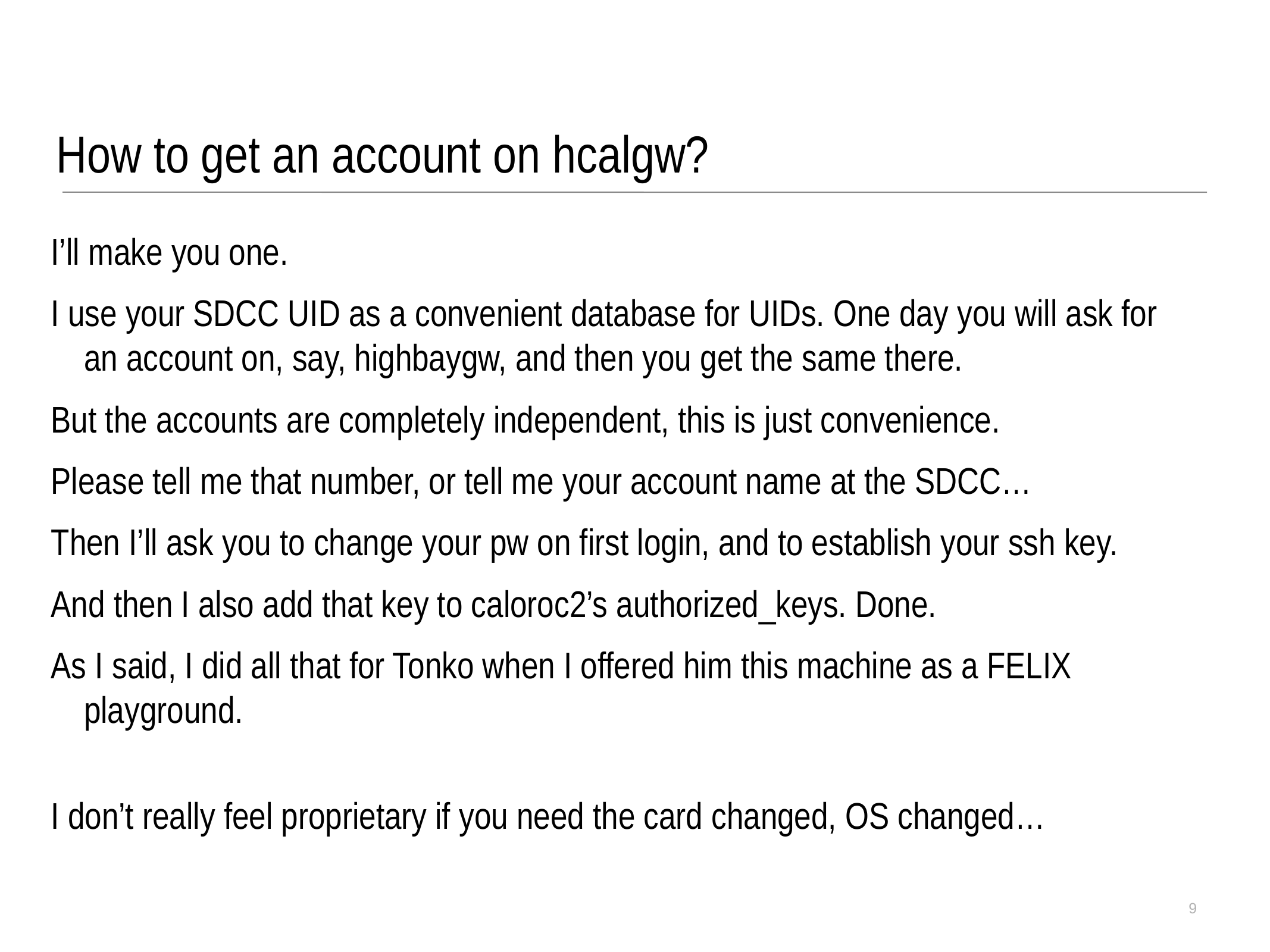

How to get an account on hcalgw?
I’ll make you one.
I use your SDCC UID as a convenient database for UIDs. One day you will ask for an account on, say, highbaygw, and then you get the same there.
But the accounts are completely independent, this is just convenience.
Please tell me that number, or tell me your account name at the SDCC…
Then I’ll ask you to change your pw on first login, and to establish your ssh key.
And then I also add that key to caloroc2’s authorized_keys. Done.
As I said, I did all that for Tonko when I offered him this machine as a FELIX playground.
I don’t really feel proprietary if you need the card changed, OS changed…
9